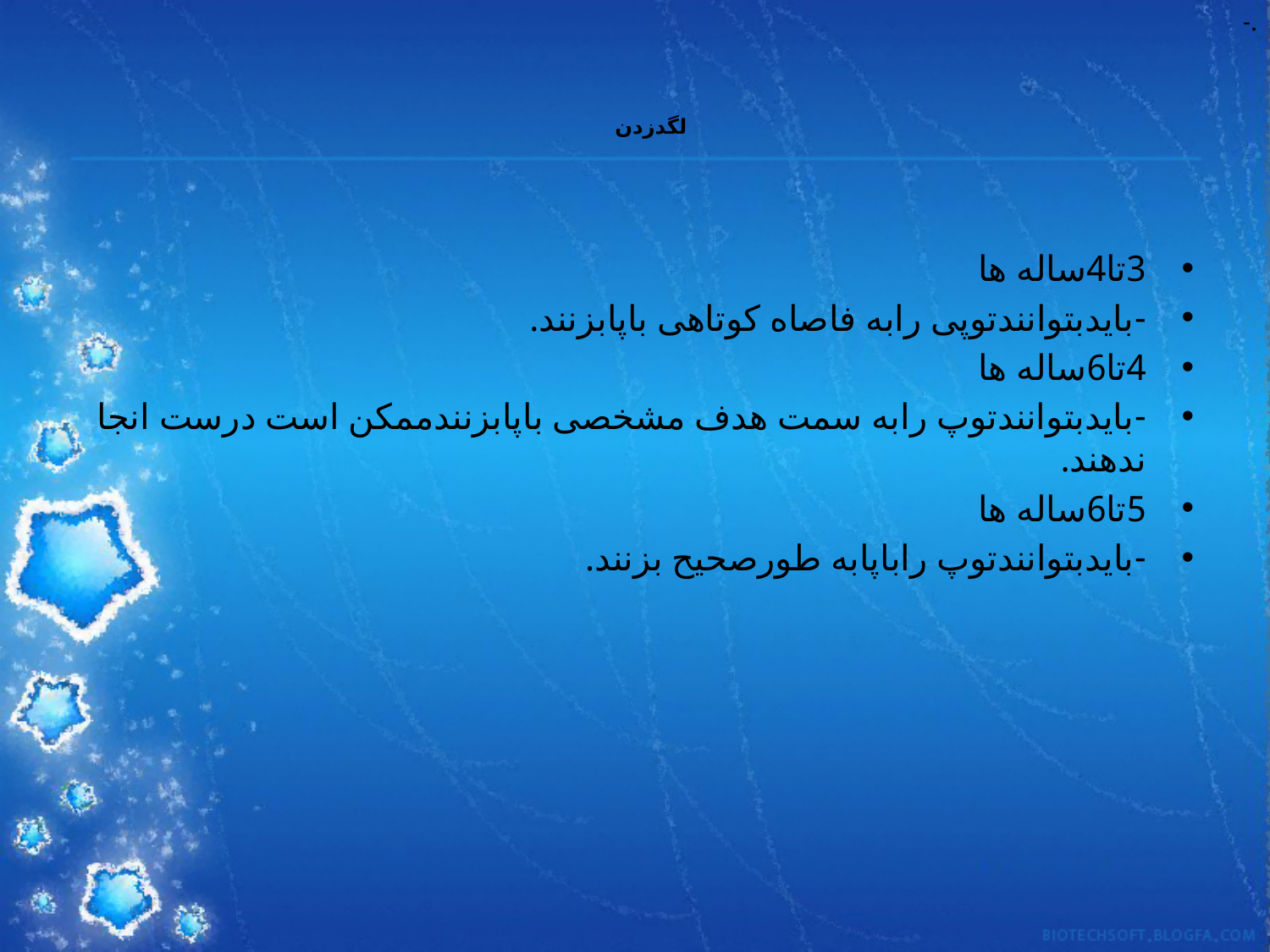

-.
.
# لگدزدن

3تا4ساله ها
-بایدبتوانندتوپی رابه فاصاه کوتاهی باپابزنند.
4تا6ساله ها
-بایدبتوانندتوپ رابه سمت هدف مشخصی باپابزنندممکن است درست انجا ندهند.
5تا6ساله ها
-بایدبتوانندتوپ راباپابه طورصحیح بزنند.